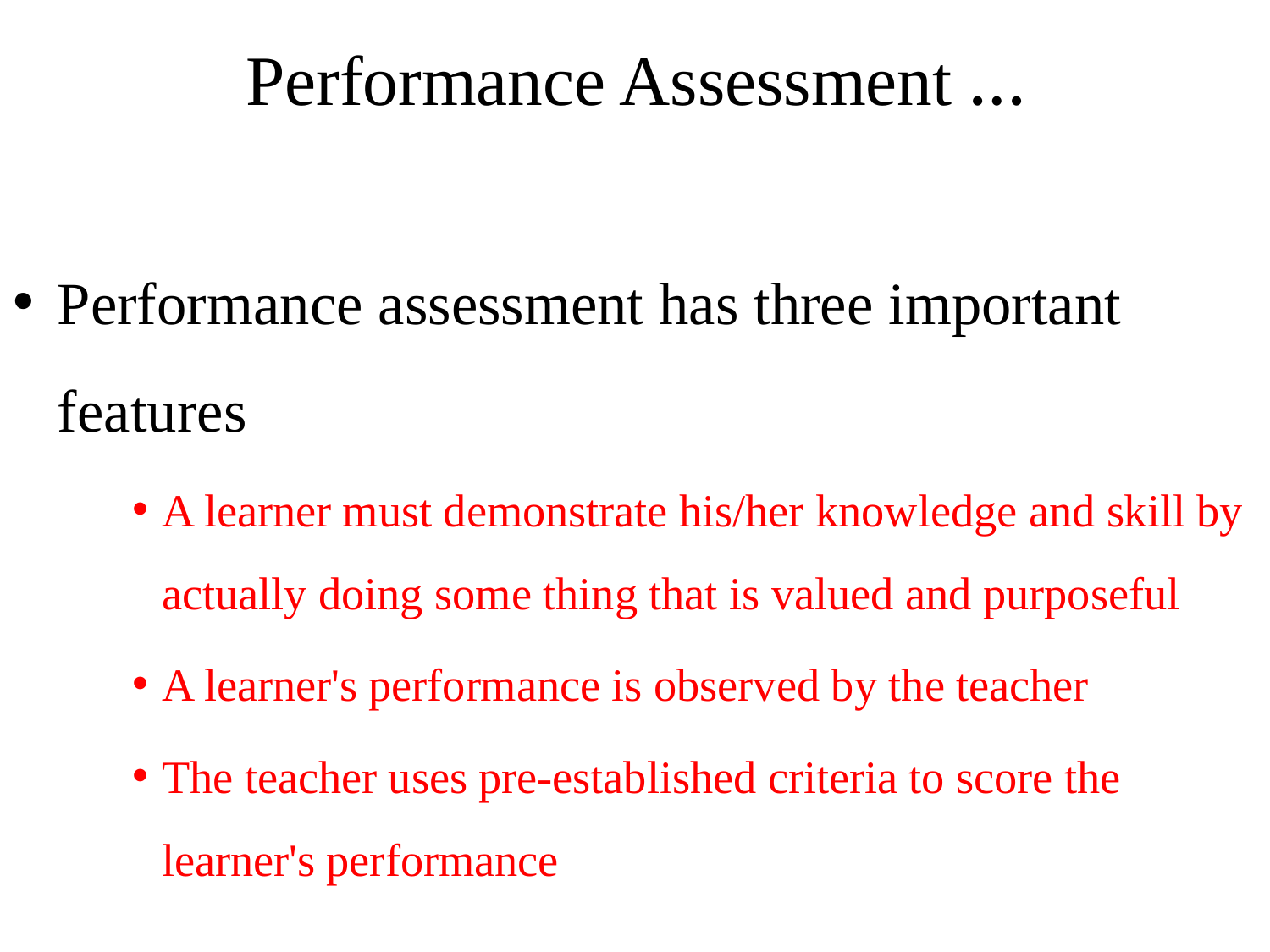

# Performance Assessment …
Performance assessment has three important features
A learner must demonstrate his/her knowledge and skill by actually doing some thing that is valued and purposeful
A learner's performance is observed by the teacher
The teacher uses pre-established criteria to score the learner's performance